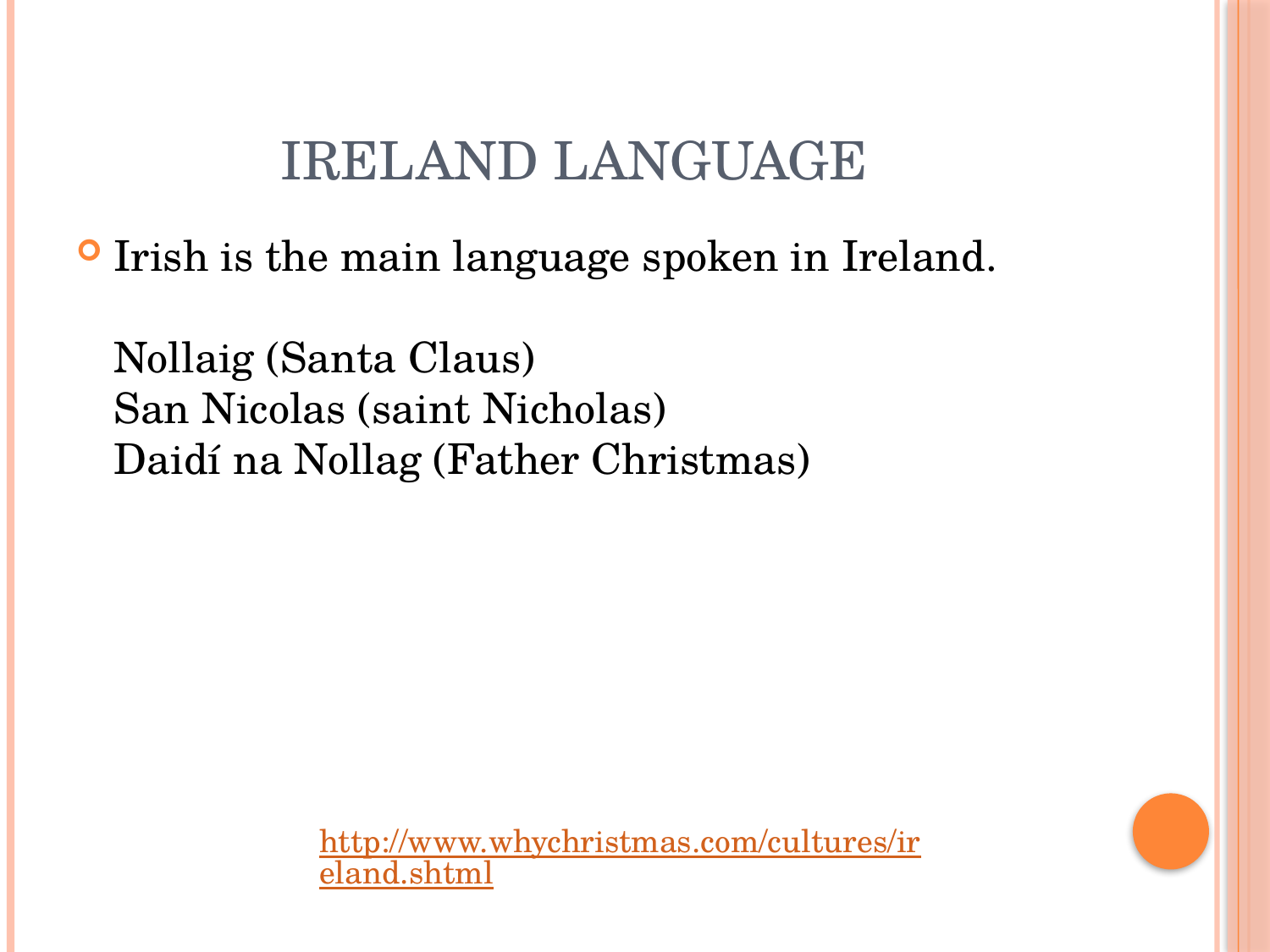

# Ireland Language
Irish is the main language spoken in Ireland.
Nollaig (Santa Claus)
San Nicolas (saint Nicholas)
Daidí na Nollag (Father Christmas)
http://www.whychristmas.com/cultures/ireland.shtml